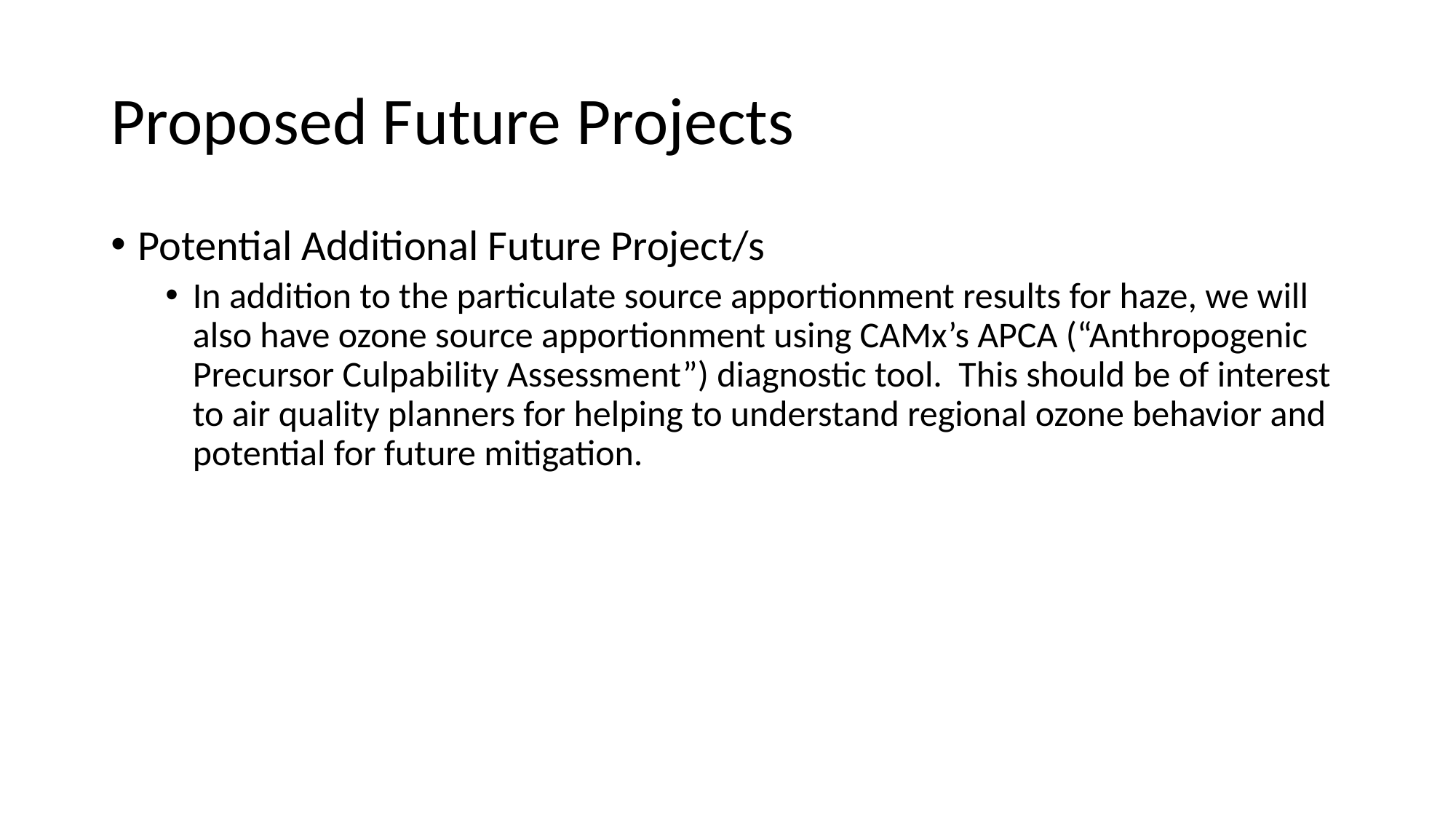

# Proposed Future Projects
Potential Additional Future Project/s
In addition to the particulate source apportionment results for haze, we will also have ozone source apportionment using CAMx’s APCA (“Anthropogenic Precursor Culpability Assessment”) diagnostic tool.  This should be of interest to air quality planners for helping to understand regional ozone behavior and potential for future mitigation.